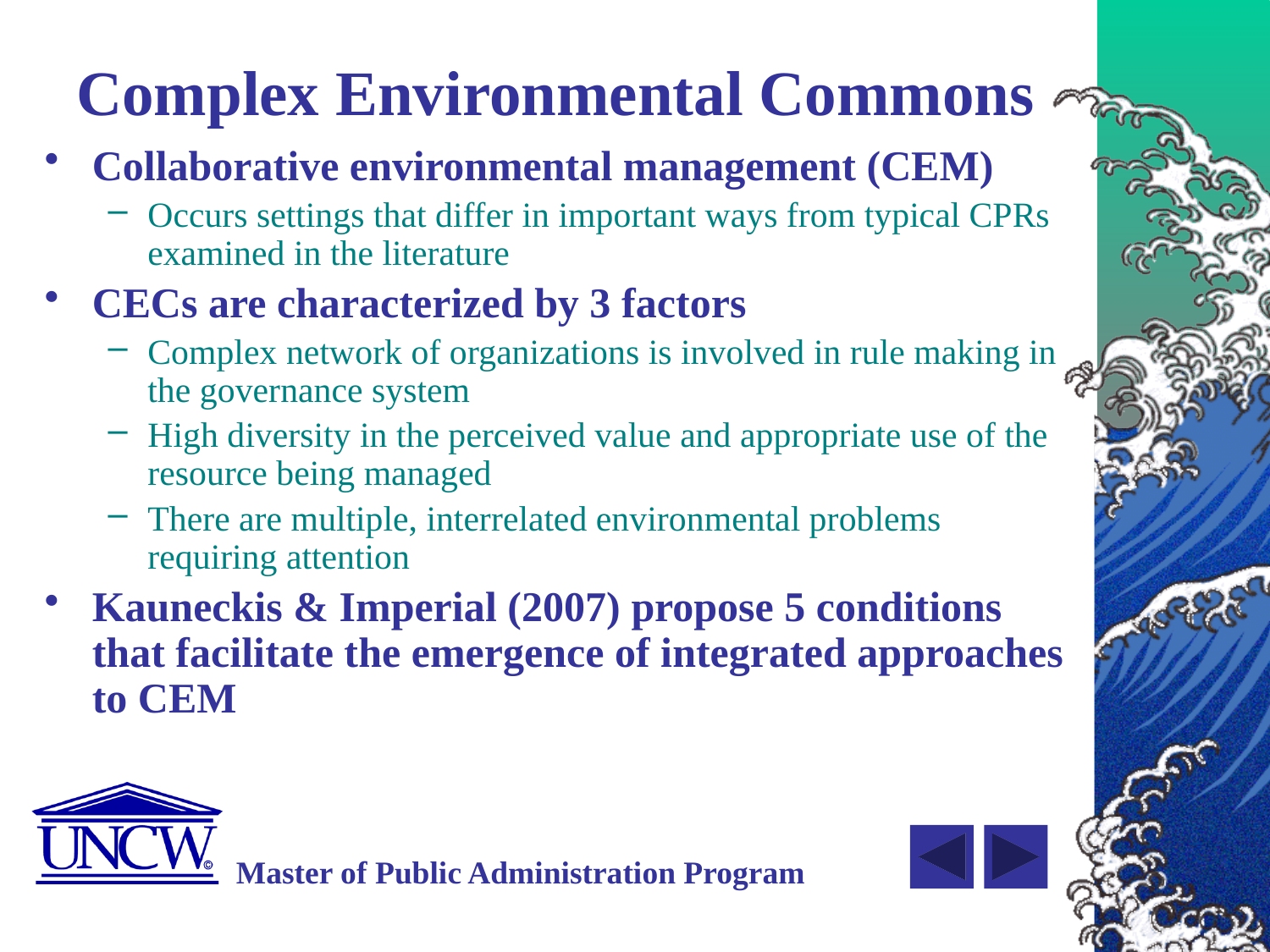

# Complex Environmental Commons
Collaborative environmental management (CEM)
Occurs settings that differ in important ways from typical CPRs examined in the literature
CECs are characterized by 3 factors
Complex network of organizations is involved in rule making in the governance system
High diversity in the perceived value and appropriate use of the resource being managed
There are multiple, interrelated environmental problems requiring attention
Kauneckis & Imperial (2007) propose 5 conditions that facilitate the emergence of integrated approaches to CEM